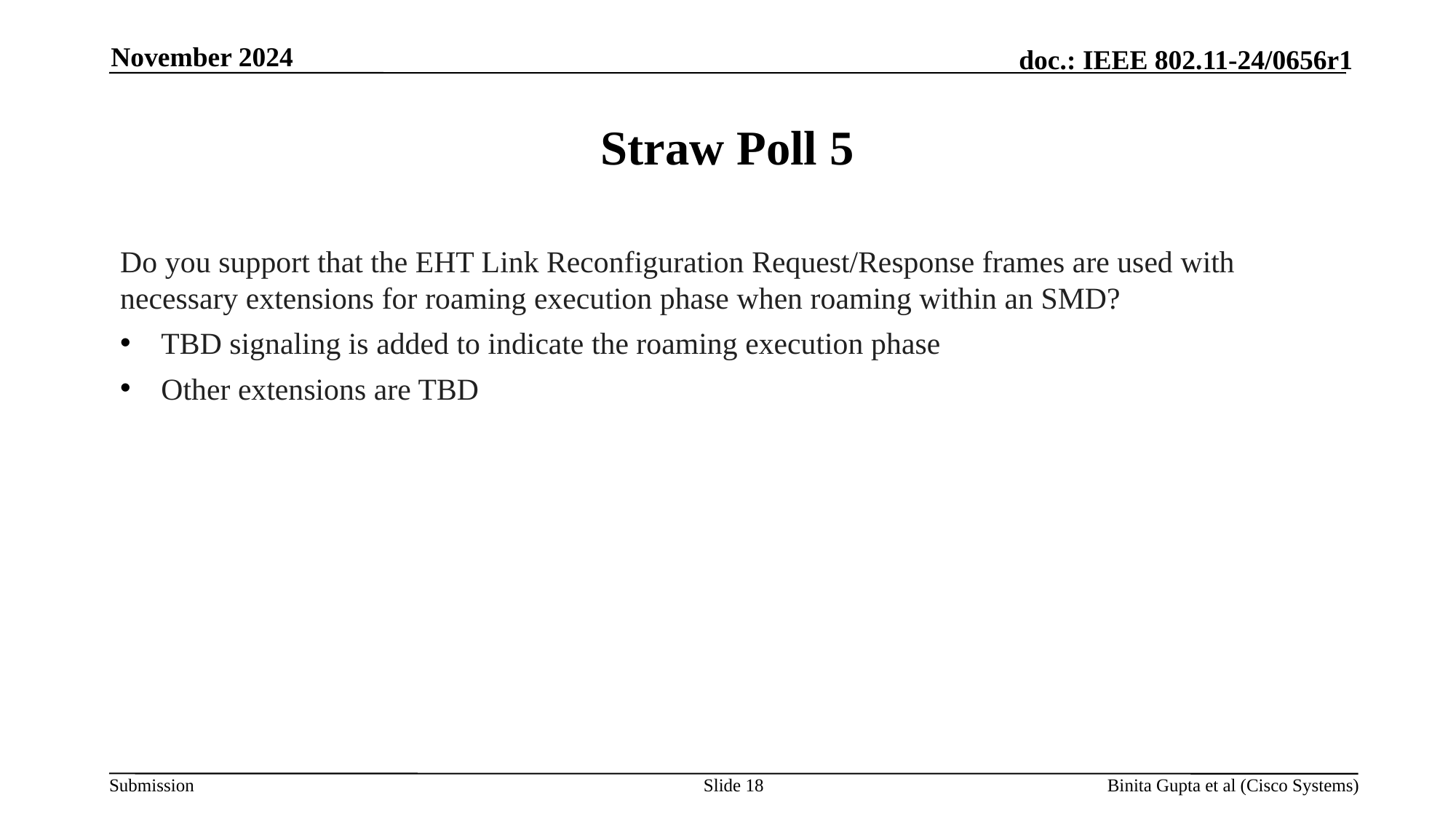

November 2024
# Straw Poll 5
Do you support that the EHT Link Reconfiguration Request/Response frames are used with necessary extensions for roaming execution phase when roaming within an SMD?
TBD signaling is added to indicate the roaming execution phase
Other extensions are TBD

Slide 18
Binita Gupta et al (Cisco Systems)